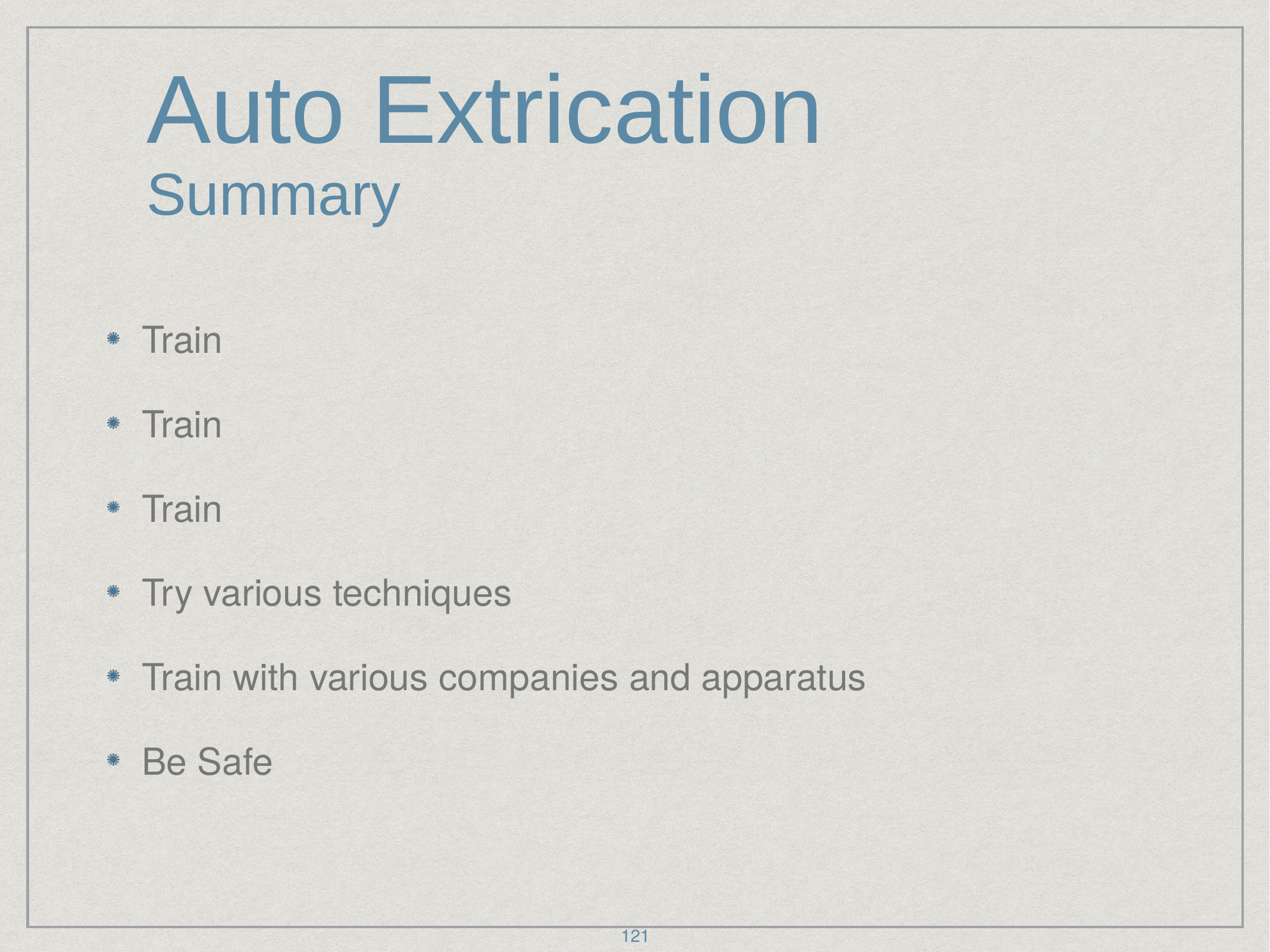

# Auto Extrication
Summary
Train
Train
Train
Try various techniques
Train with various companies and apparatus
Be Safe
121